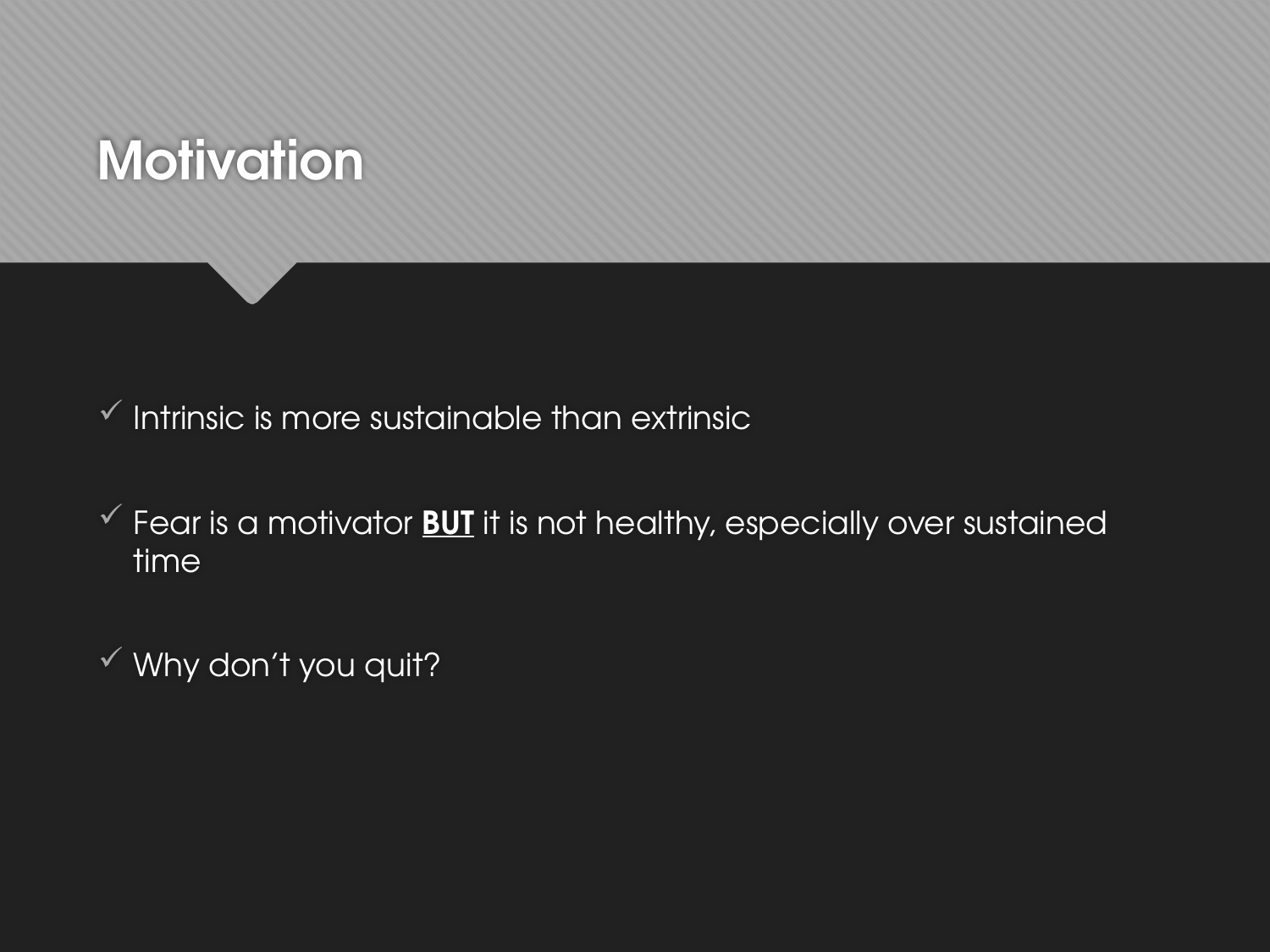

# Motivation
Intrinsic is more sustainable than extrinsic

Fear is a motivator BUT it is not healthy, especially over sustained time

Why don’t you quit?